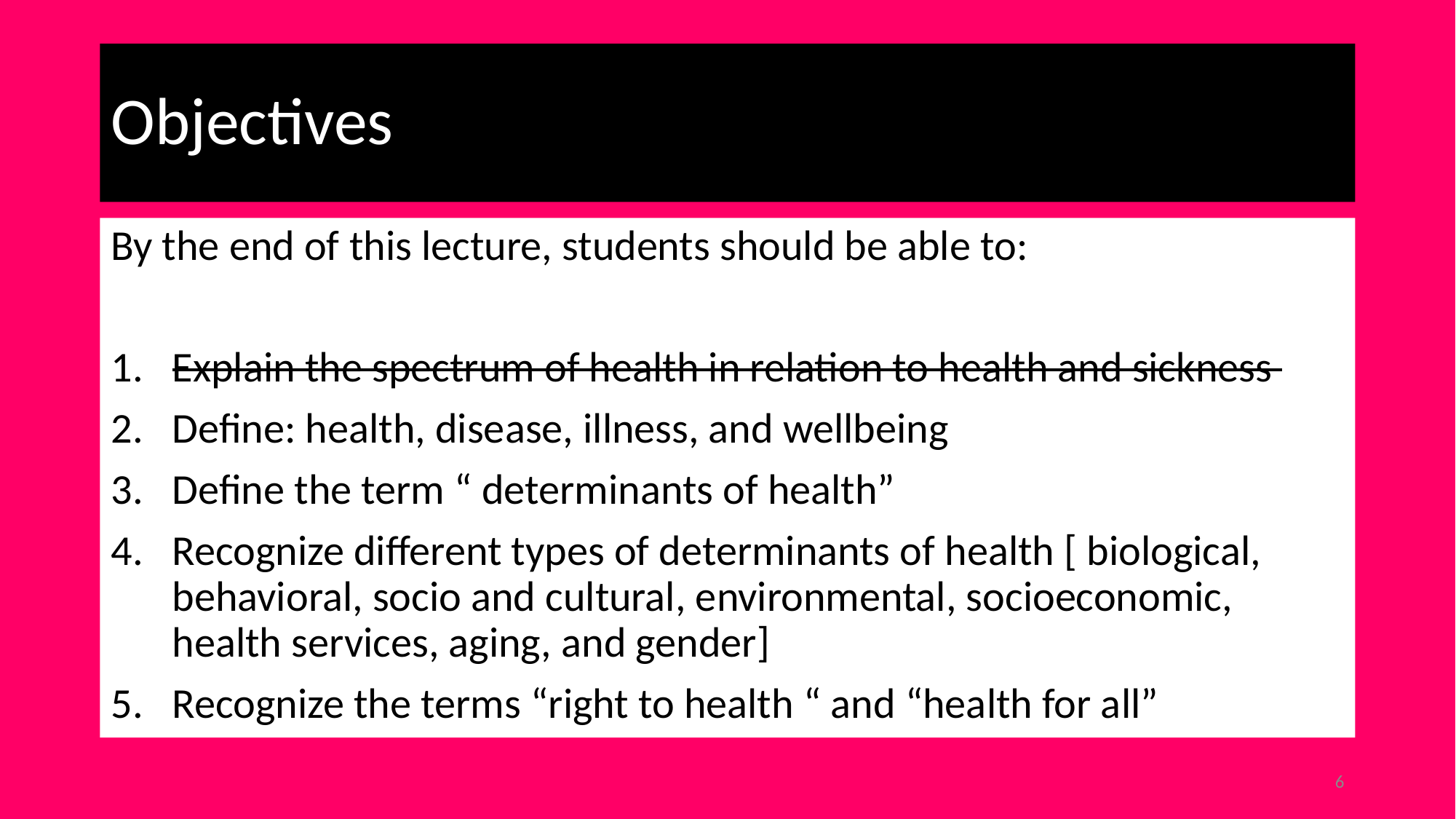

# Objectives
By the end of this lecture, students should be able to:

Explain the spectrum of health in relation to health and sickness
Define: health, disease, illness, and wellbeing
Define the term “ determinants of health”
Recognize different types of determinants of health [ biological, behavioral, socio and cultural, environmental, socioeconomic, health services, aging, and gender]
Recognize the terms “right to health “ and “health for all”
6